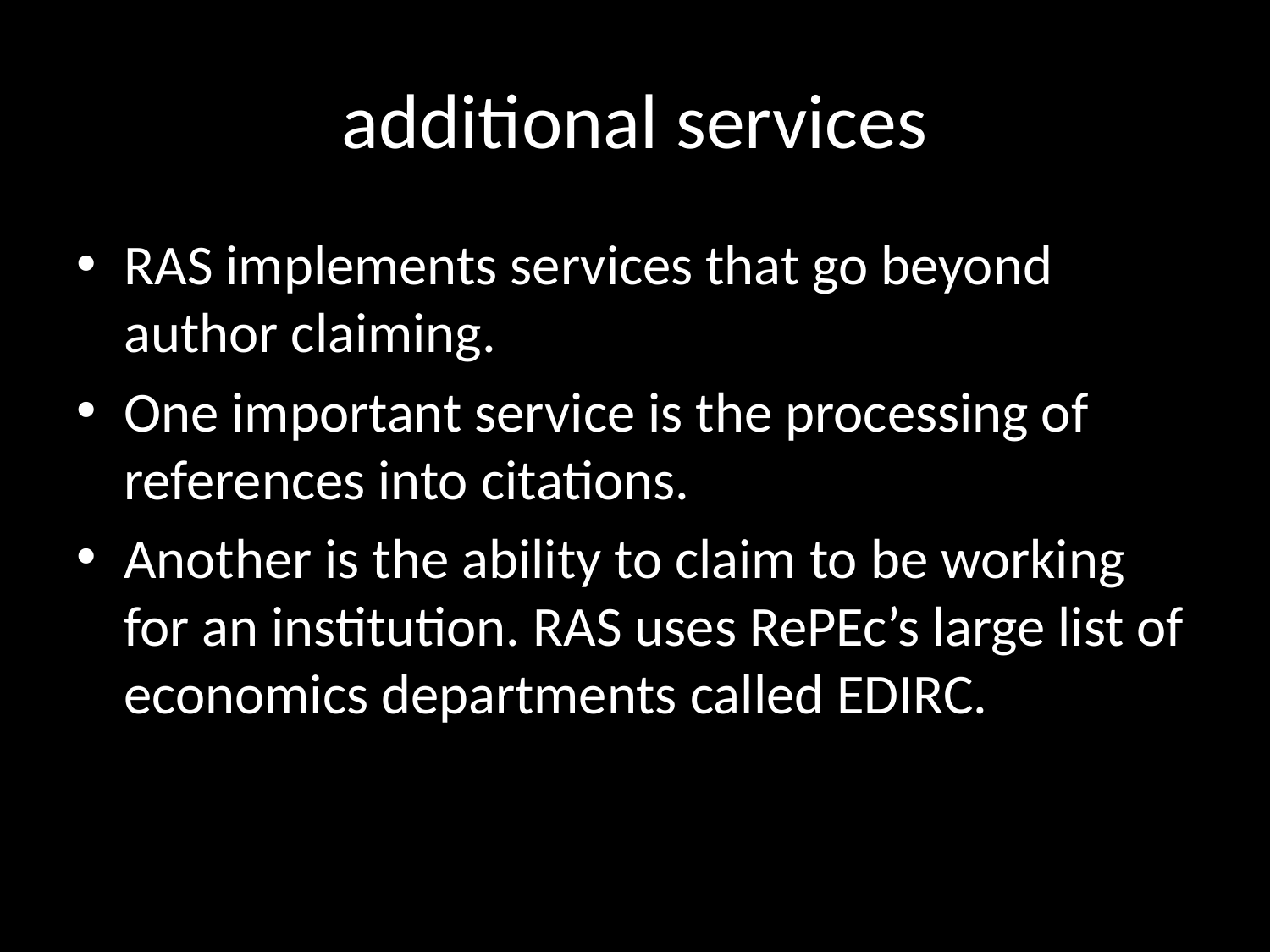

# additional services
RAS implements services that go beyond author claiming.
One important service is the processing of references into citations.
Another is the ability to claim to be working for an institution. RAS uses RePEc’s large list of economics departments called EDIRC.